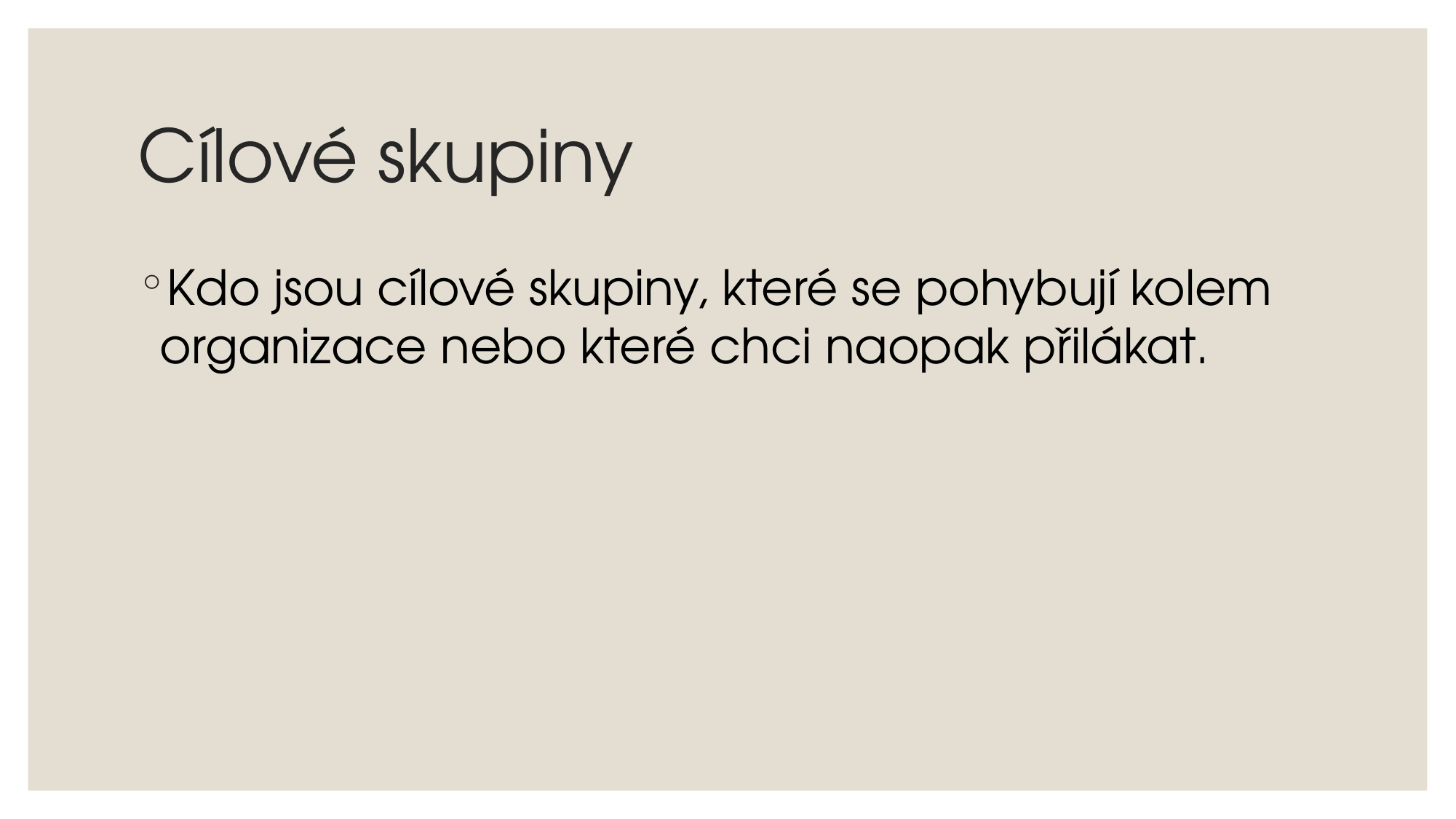

# Cílové skupiny
Kdo jsou cílové skupiny, které se pohybují kolem organizace nebo které chci naopak přilákat.